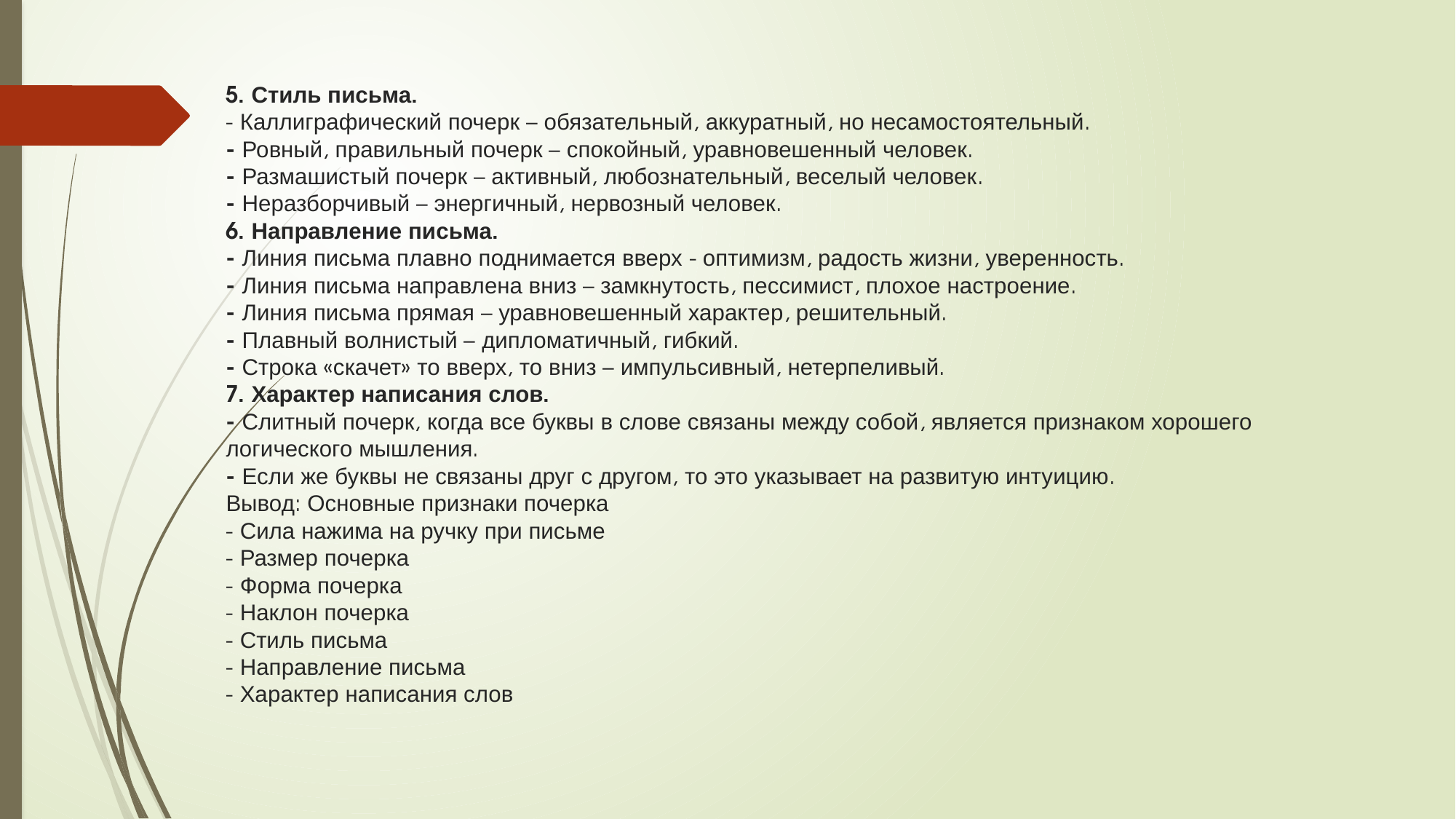

# 5. Стиль письма. - Каллиграфический почерк – обязательный, аккуратный, но несамостоятельный. - Ровный, правильный почерк – спокойный, уравновешенный человек. - Размашистый почерк – активный, любознательный, веселый человек. - Неразборчивый – энергичный, нервозный человек. 6. Направление письма. - Линия письма плавно поднимается вверх - оптимизм, радость жизни, уверенность. - Линия письма направлена вниз – замкнутость, пессимист, плохое настроение. - Линия письма прямая – уравновешенный характер, решительный. - Плавный волнистый – дипломатичный, гибкий. - Строка «скачет» то вверх, то вниз – импульсивный, нетерпеливый. 7. Характер написания слов. - Слитный почерк, когда все буквы в слове связаны между собой, является признаком хорошего логического мышления. - Если же буквы не связаны друг с другом, то это указывает на развитую интуицию. Вывод: Основные признаки почерка - Сила нажима на ручку при письме - Размер почерка - Форма почерка - Наклон почерка - Стиль письма - Направление письма - Характер написания слов